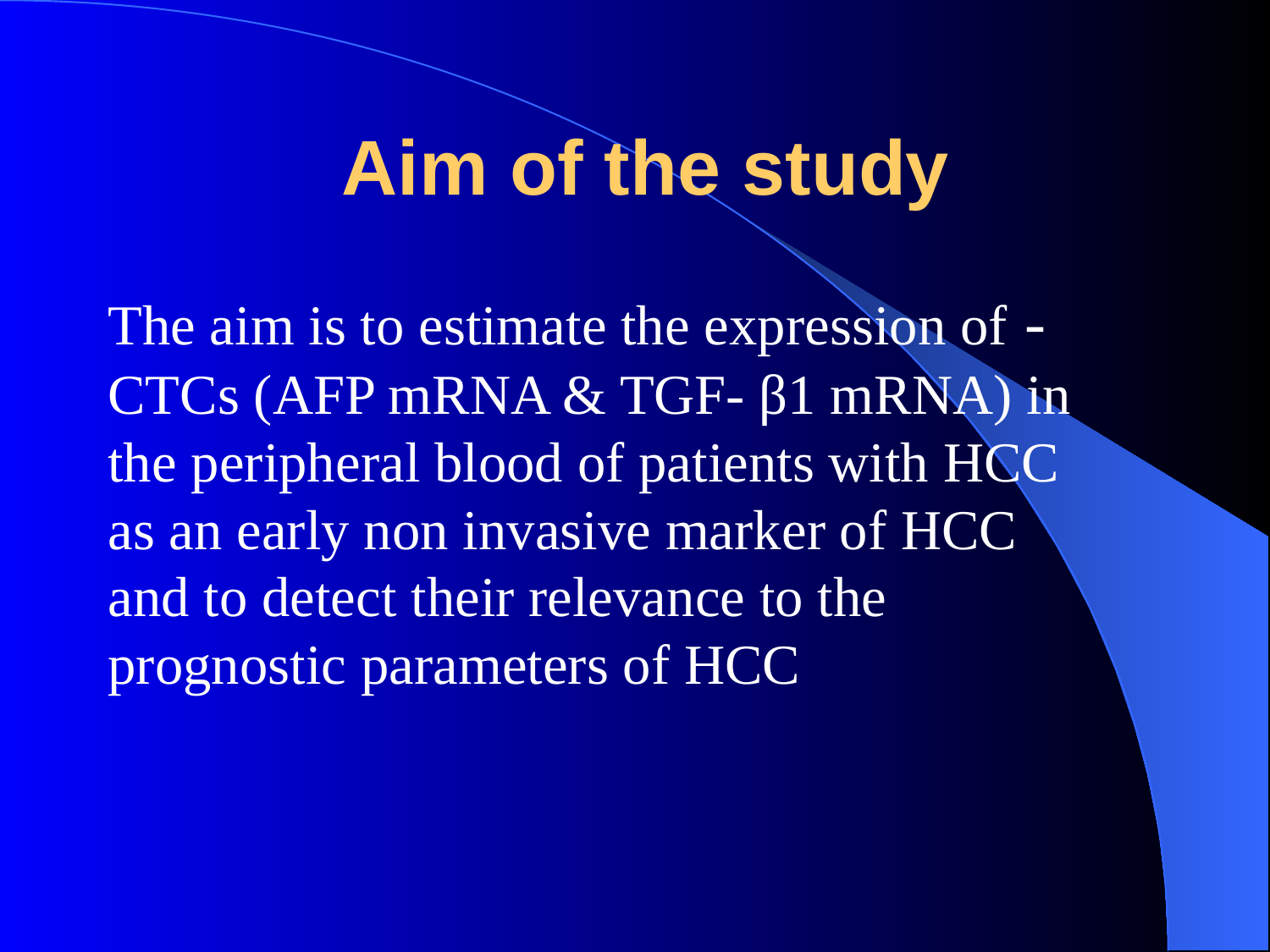

# Aim of the study
- The aim is to estimate the expression of CTCs (AFP mRNA & TGF- β1 mRNA) in the peripheral blood of patients with HCC as an early non invasive marker of HCC and to detect their relevance to the prognostic parameters of HCC